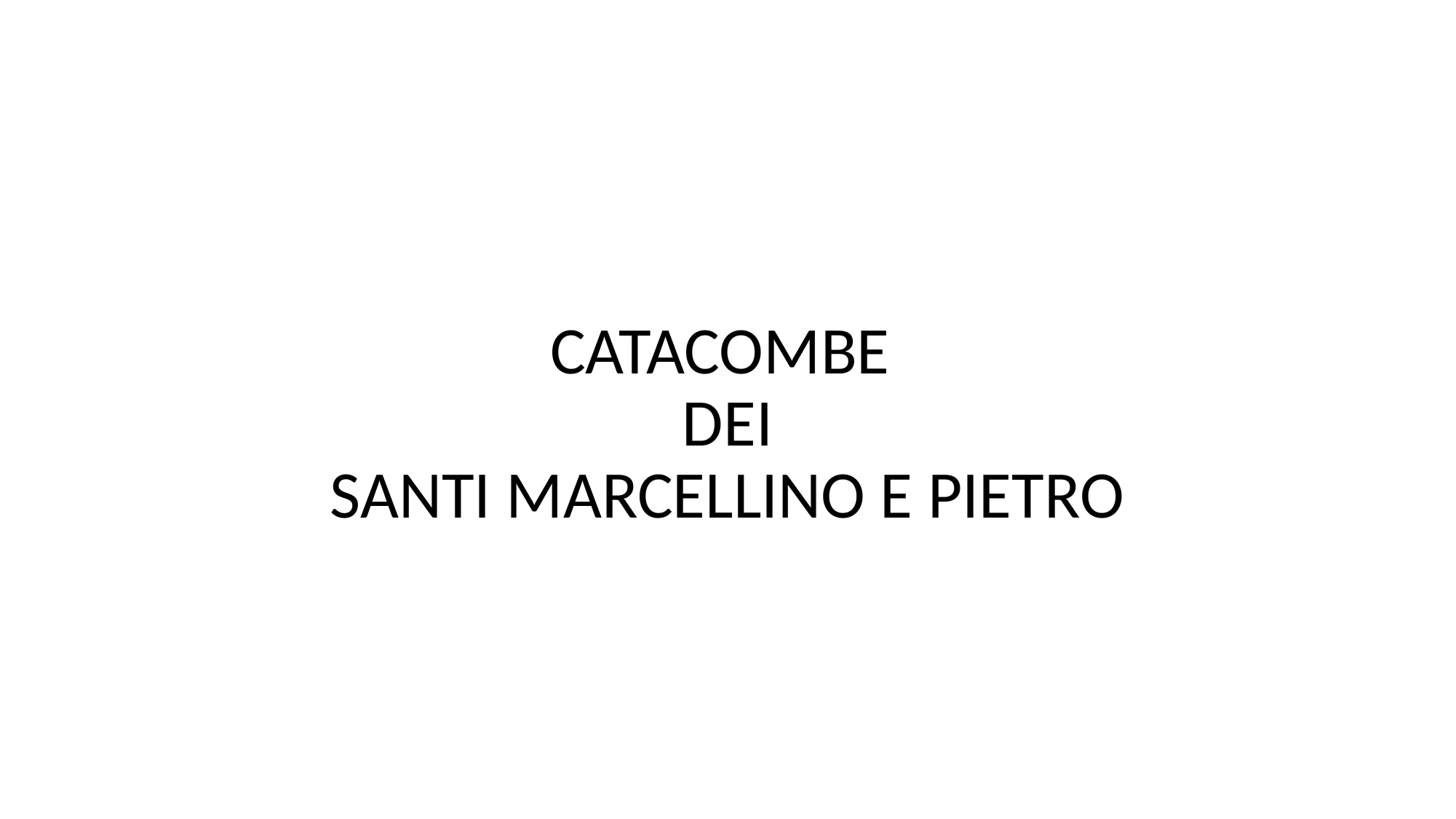

# CATACOMBE DEI SANTI MARCELLINO E PIETRO